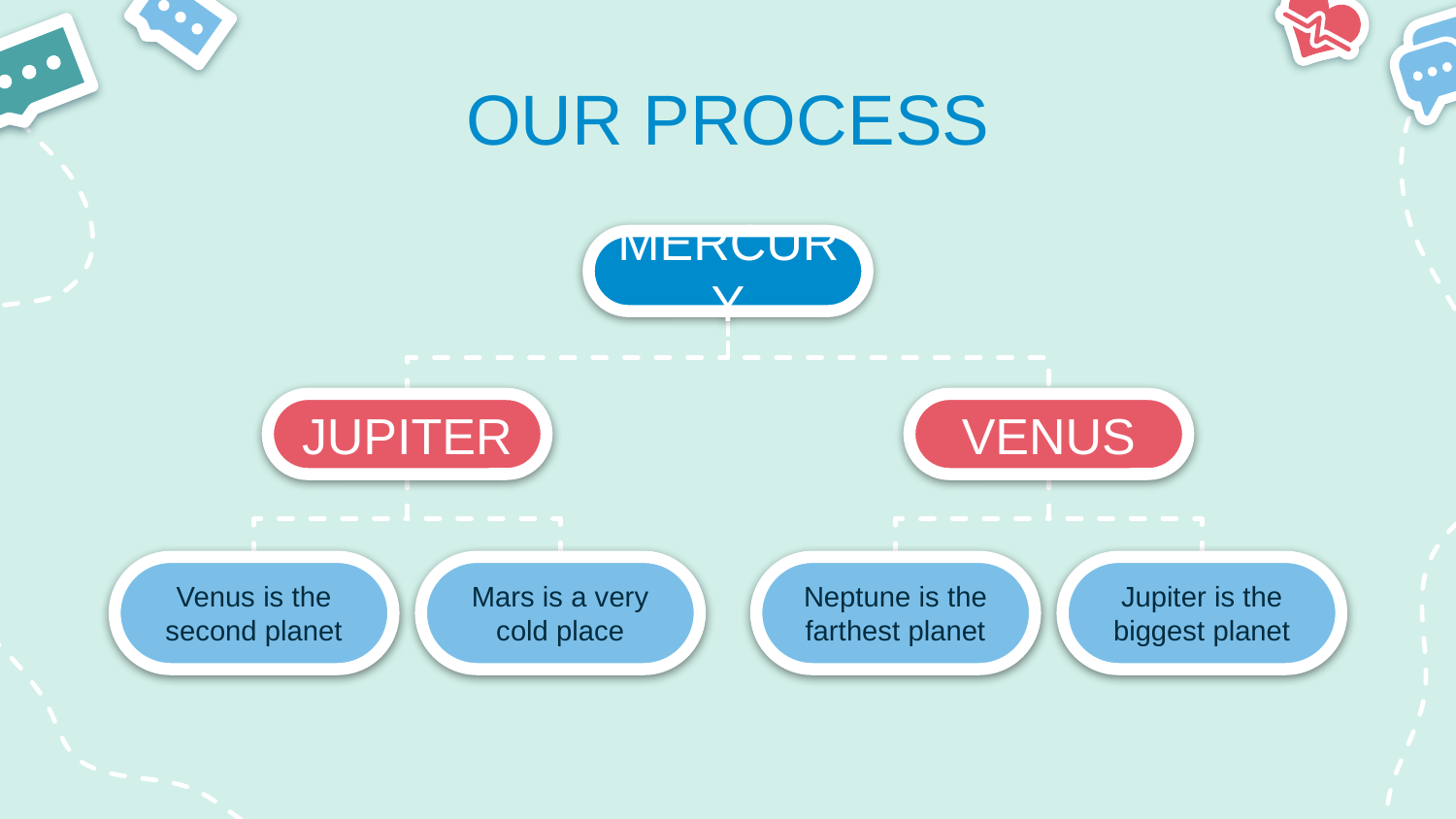

# OUR PROCESS
MERCURY
JUPITER
VENUS
Venus is the second planet
Mars is a very cold place
Neptune is the farthest planet
Jupiter is the biggest planet